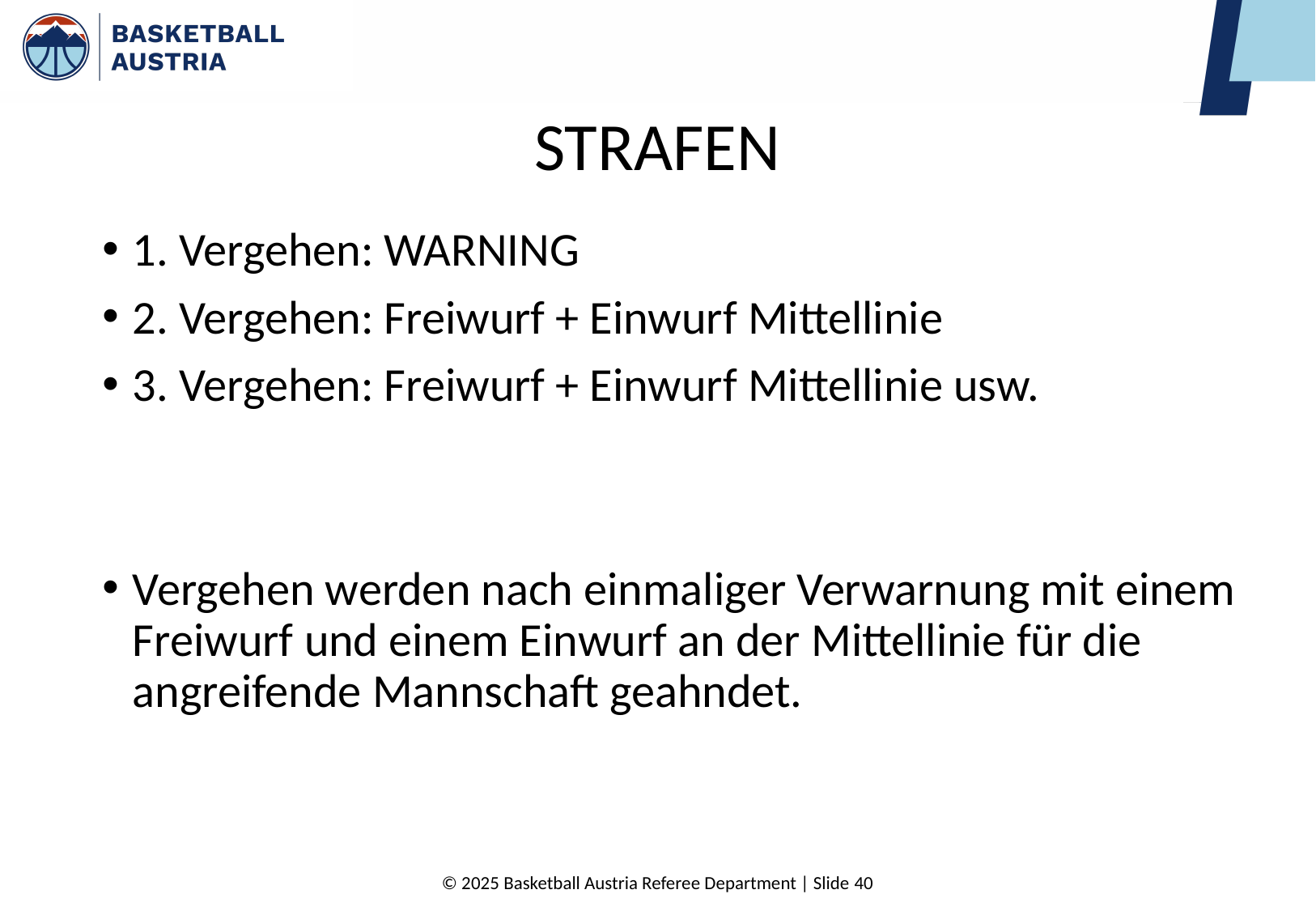

# STRAFEN
1. Vergehen: WARNING
2. Vergehen: Freiwurf + Einwurf Mittellinie
3. Vergehen: Freiwurf + Einwurf Mittellinie usw.

Vergehen werden nach einmaliger Verwarnung mit einem Freiwurf und einem Einwurf an der Mittellinie für die angreifende Mannschaft geahndet.
© 2025 Basketball Austria Referee Department | Slide 40